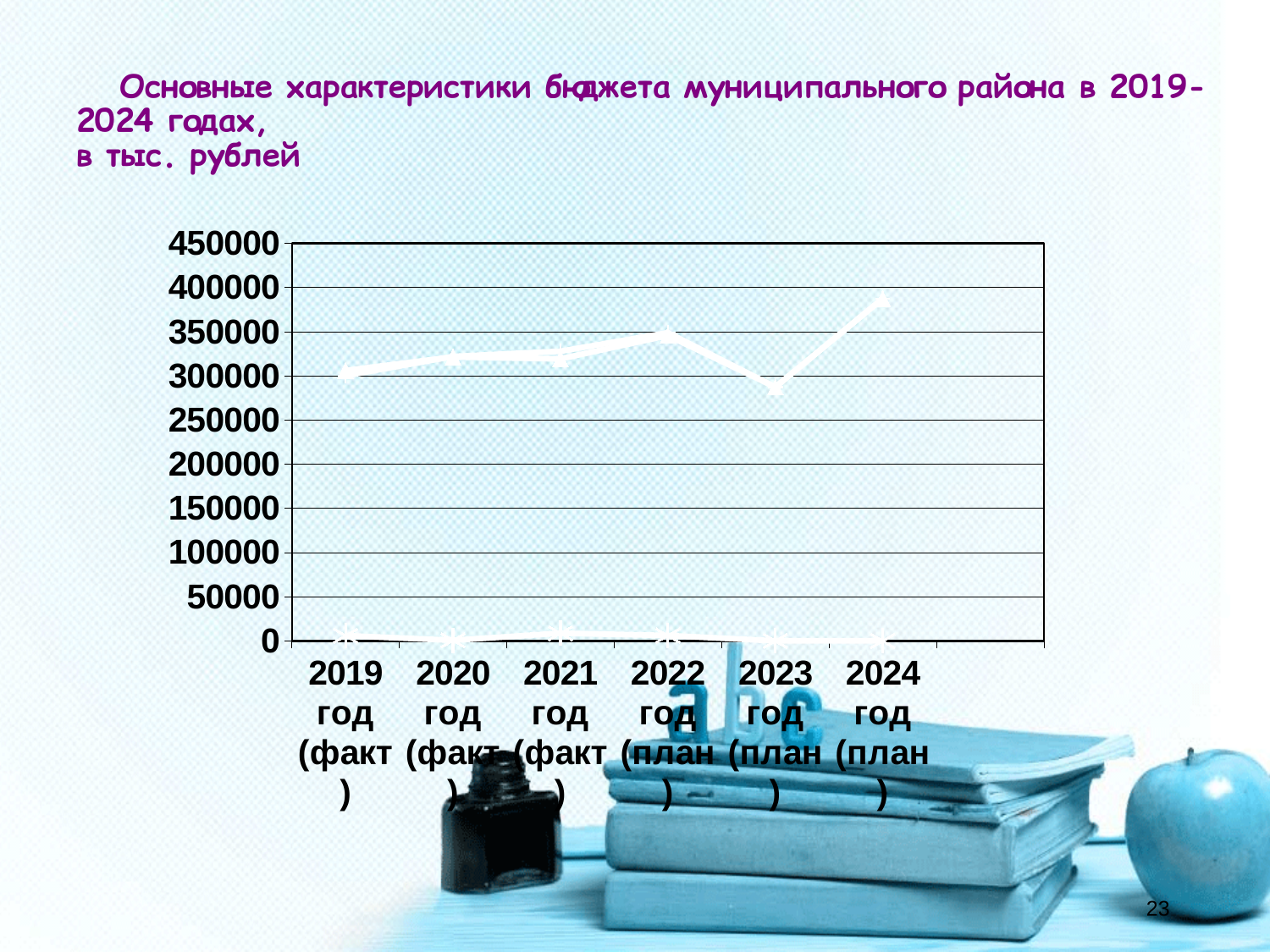

Основные характеристики бюджета муниципального района в 2019-2024 годах,
в тыс. рублей

### Chart

| Category | доходы | расходы | источники |
|---|---|---|---|
| 2019 год (факт) | 306004.5 | 300118.3 | 5886.2 |
| 2020 год (факт) | 321299.5 | 321898.2 | 598.7 |
| 2021 год (факт) | 319112.9 | 327761.1 | 8648.2 |
| 2022 год (план) | 345546.6 | 348745.6 | 6000.0 |
| 2023 год (план) | 287261.0 | 287261.0 | 0.0 |
| 2024 год (план) | 387331.7 | 387331.7 | 0.0 |
23